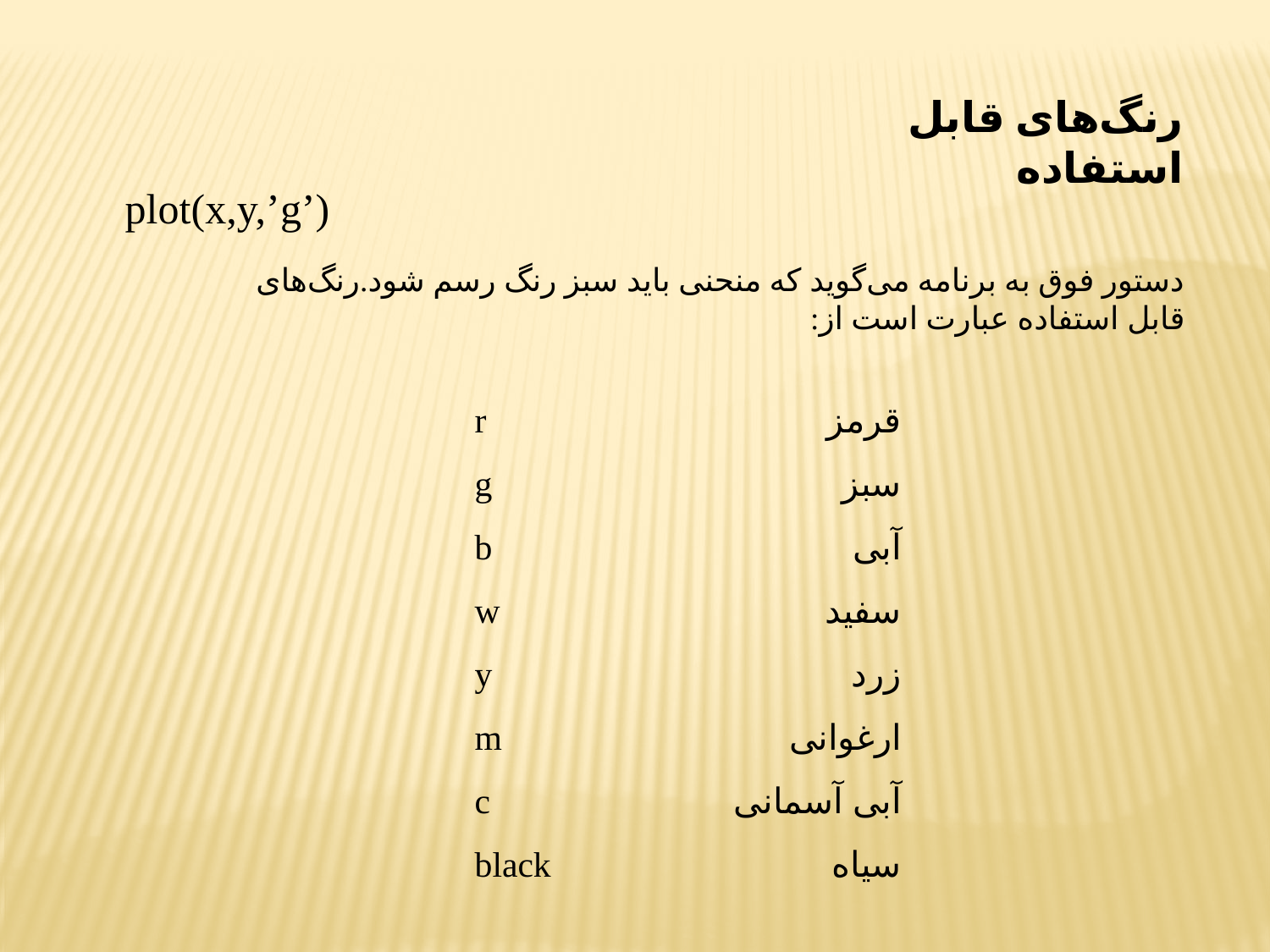

رنگ‌های قابل استفاده
plot(x,y,’g’)
دستور فوق به برنامه می‌گوید که منحنی باید سبز رنگ رسم شود.رنگ‌های قابل استفاده عبارت است از:
r
g
b
w
y
m
c
black
قرمز
سبز
آبی
سفید
زرد
ارغوانی
آبی آسمانی
سیاه